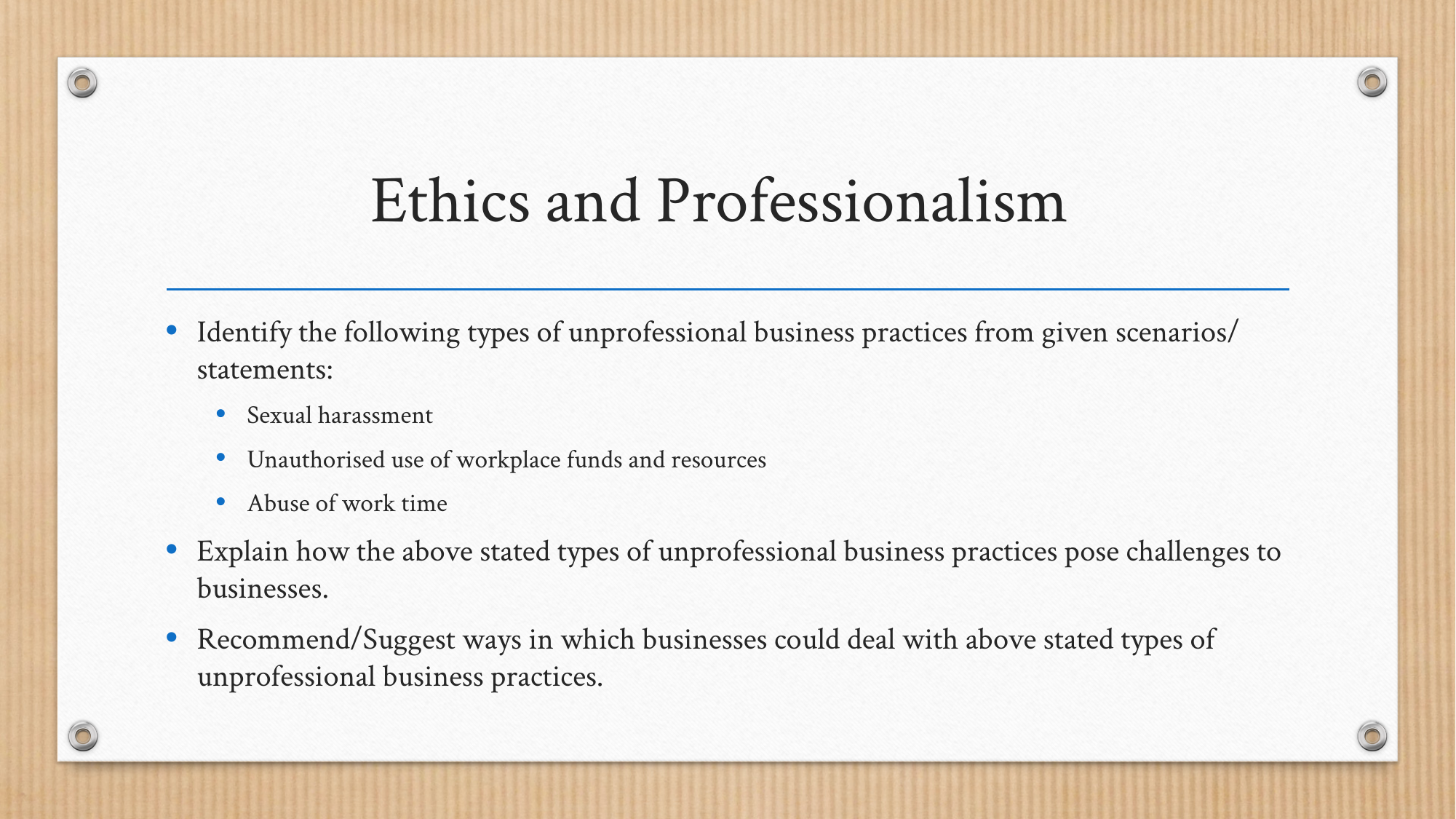

# Ethics and Professionalism
Identify the following types of unprofessional business practices from given scenarios/ statements:
Sexual harassment
Unauthorised use of workplace funds and resources
Abuse of work time
Explain how the above stated types of unprofessional business practices pose challenges to businesses.
Recommend/Suggest ways in which businesses could deal with above stated types of unprofessional business practices.